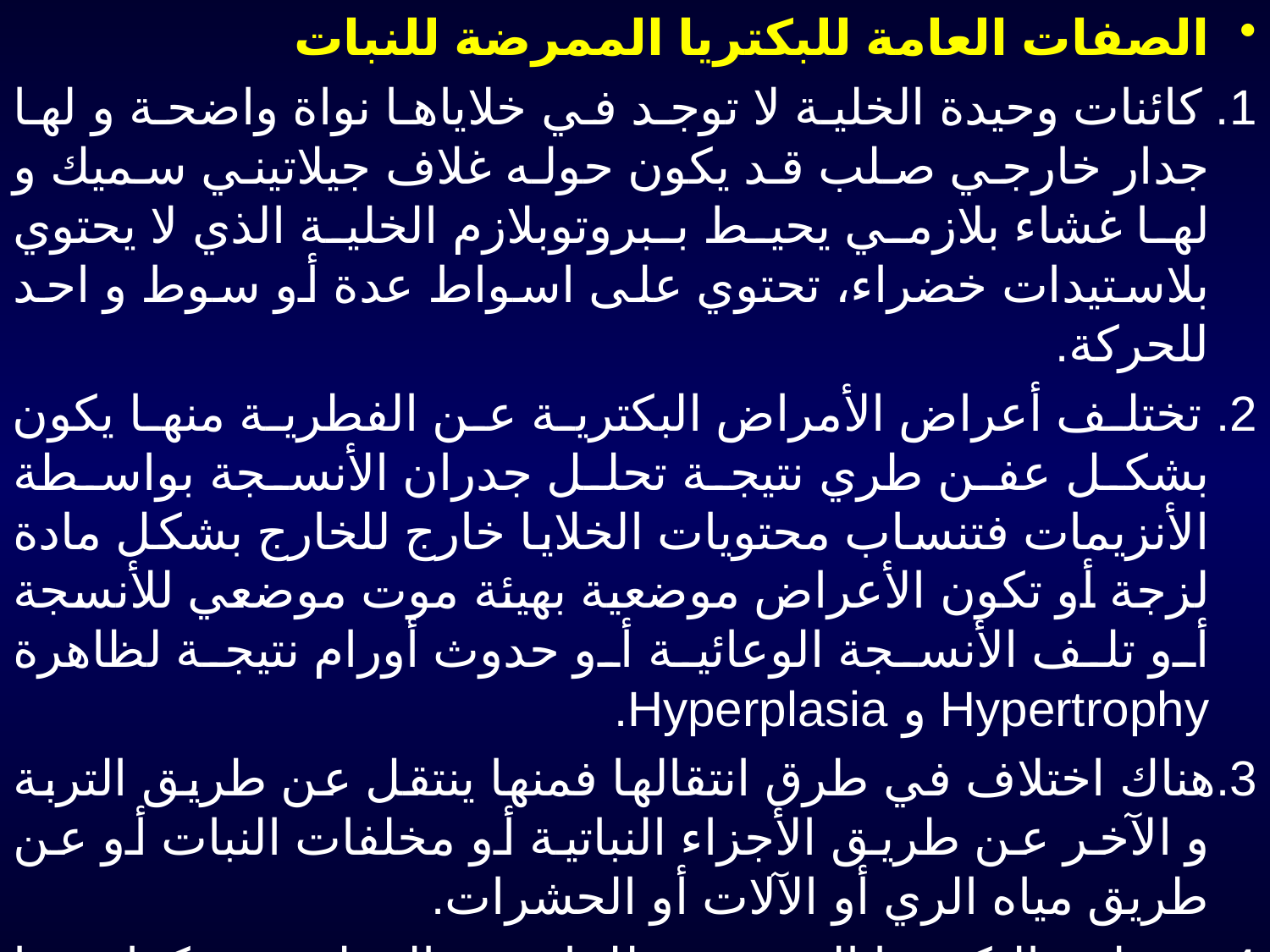

# الصفات العامة للبكتريا الممرضة للنبات
1. كائنات وحيدة الخلية لا توجد في خلاياها نواة واضحة و لها جدار خارجي صلب قد يكون حوله غلاف جيلاتيني سميك و لها غشاء بلازمي يحيط ببروتوبلازم الخلية الذي لا يحتوي بلاستيدات خضراء، تحتوي على اسواط عدة أو سوط و احد للحركة.
2. تختلف أعراض الأمراض البكترية عن الفطرية منها يكون بشكل عفن طري نتيجة تحلل جدران الأنسجة بواسطة الأنزيمات فتنساب محتويات الخلايا خارج للخارج بشكل مادة لزجة أو تكون الأعراض موضعية بهيئة موت موضعي للأنسجة أو تلف الأنسجة الوعائية أو حدوث أورام نتيجة لظاهرة Hypertrophy و Hyperplasia.
3.هناك اختلاف في طرق انتقالها فمنها ينتقل عن طريق التربة و الآخر عن طريق الأجزاء النباتية أو مخلفات النبات أو عن طريق مياه الري أو الآلات أو الحشرات.
4. معظم البكتريا الممرضة للنبات سالبة لصبغة كرام عدا الجنس Cornybacterium  و الجنس Bacillus فتكون موجبة